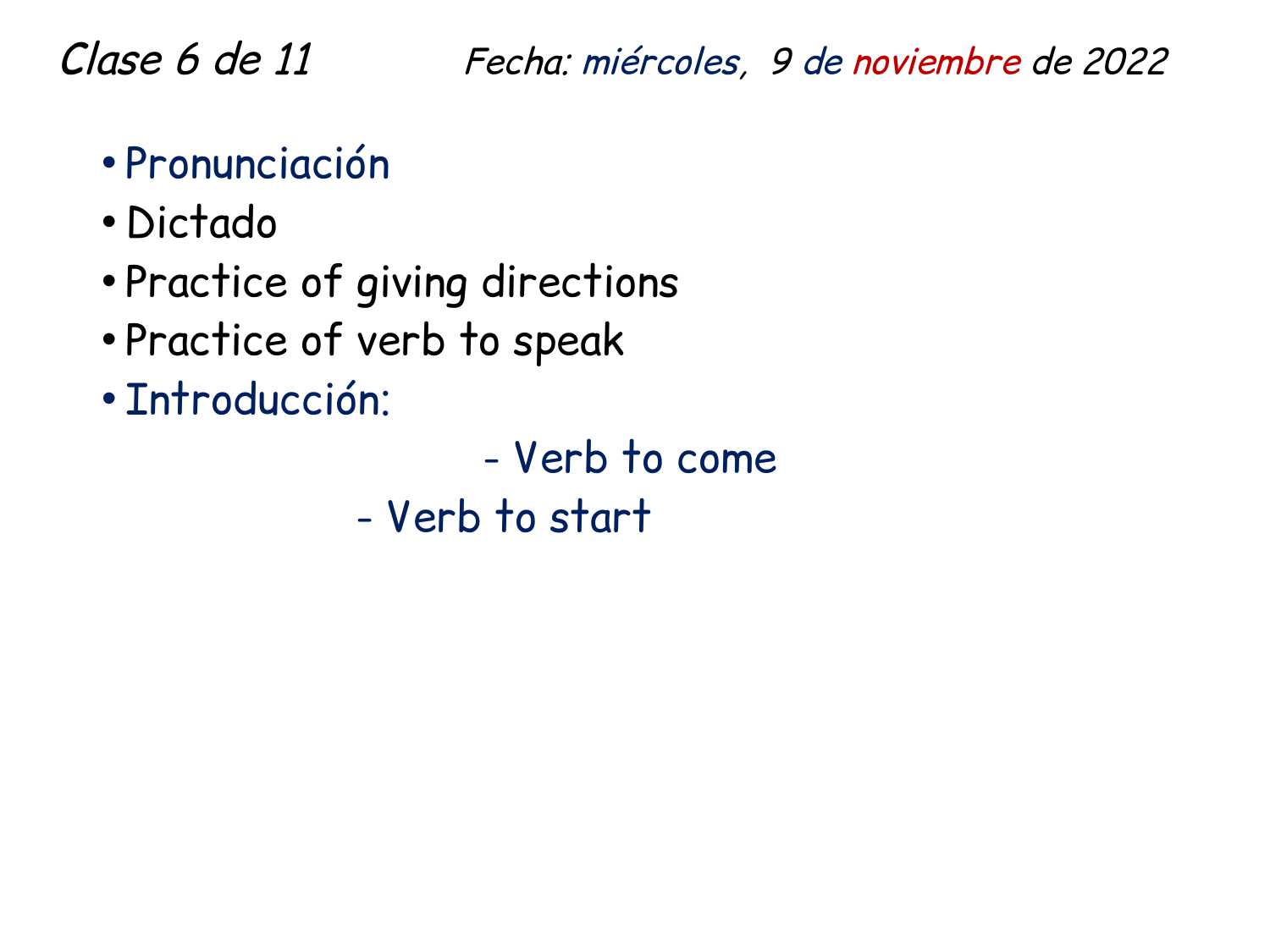

# Clase 6 de 11            Fecha: miércoles,  9 de noviembre de 2022

Pronunciación
Dictado
Practice of giving directions
Practice of verb to speak
Introducción:
			- Verb to come
                  	- Verb to start